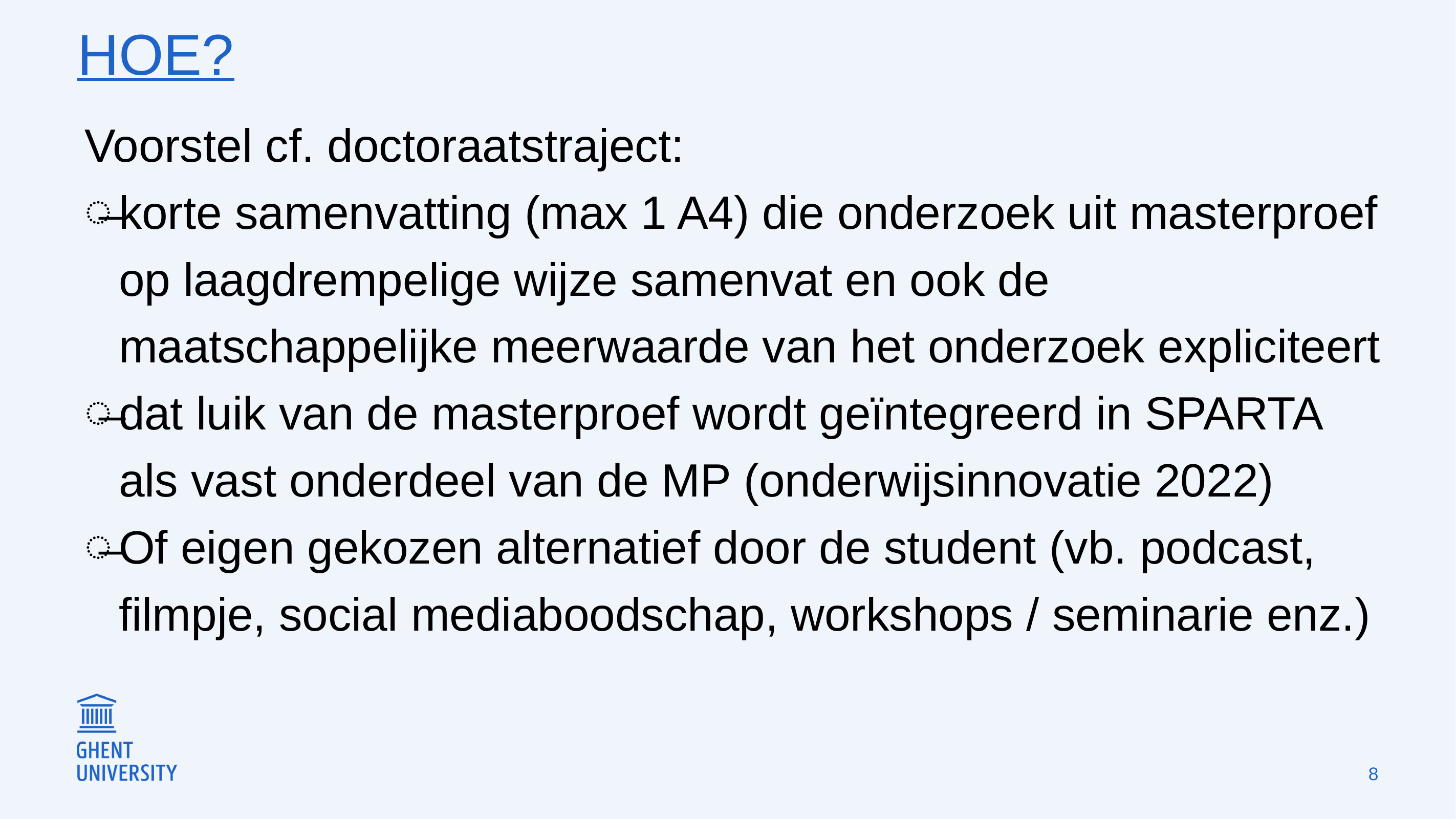

# Hoe?
Voorstel cf. doctoraatstraject:
korte samenvatting (max 1 A4) die onderzoek uit masterproef op laagdrempelige wijze samenvat en ook de maatschappelijke meerwaarde van het onderzoek expliciteert
dat luik van de masterproef wordt geïntegreerd in SPARTA als vast onderdeel van de MP (onderwijsinnovatie 2022)
Of eigen gekozen alternatief door de student (vb. podcast, filmpje, social mediaboodschap, workshops / seminarie enz.)
8